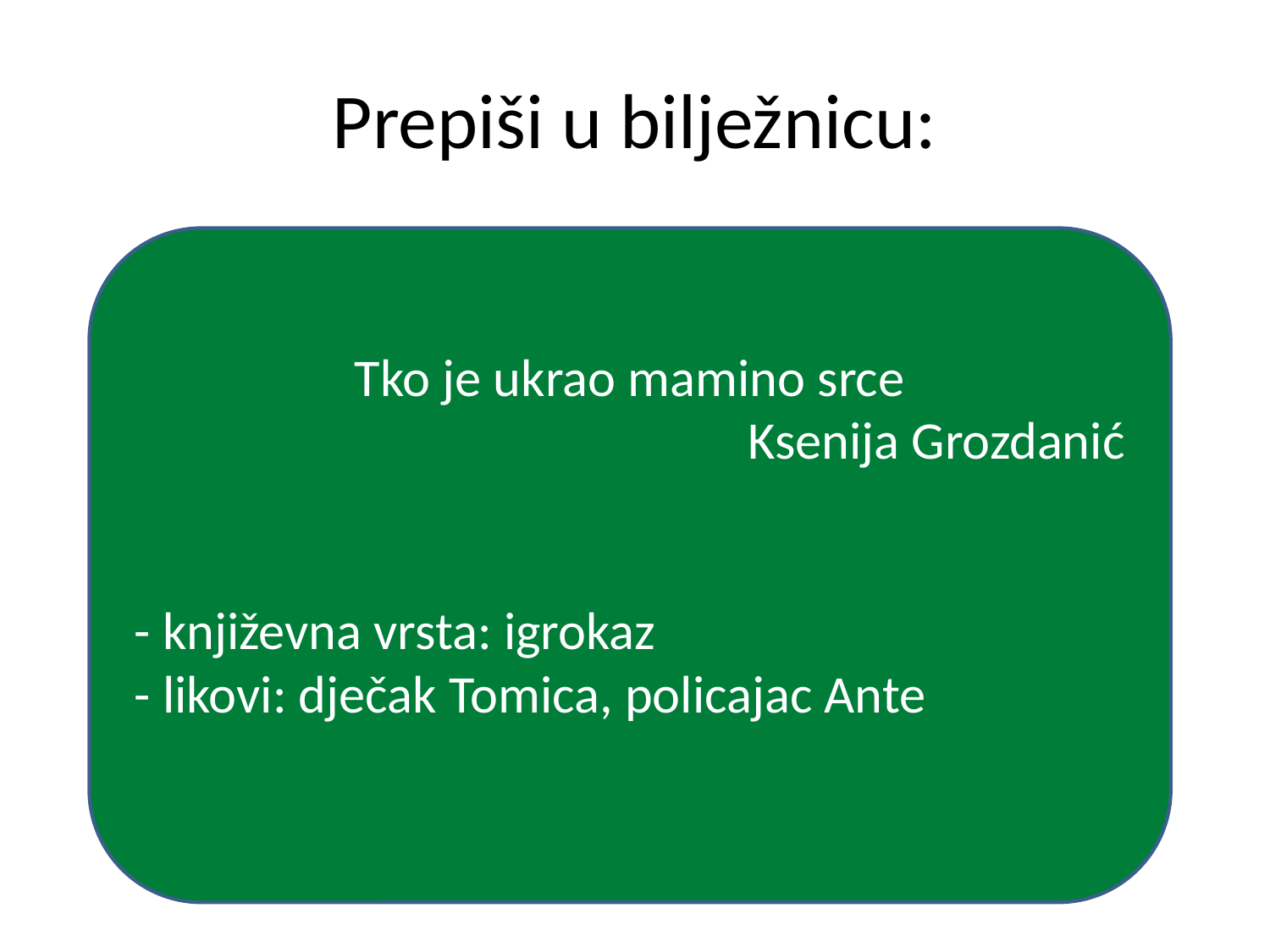

# Prepiši u bilježnicu:
Tko je ukrao mamino srce
Ksenija Grozdanić

- književna vrsta: igrokaz
- likovi: dječak Tomica, policajac Ante